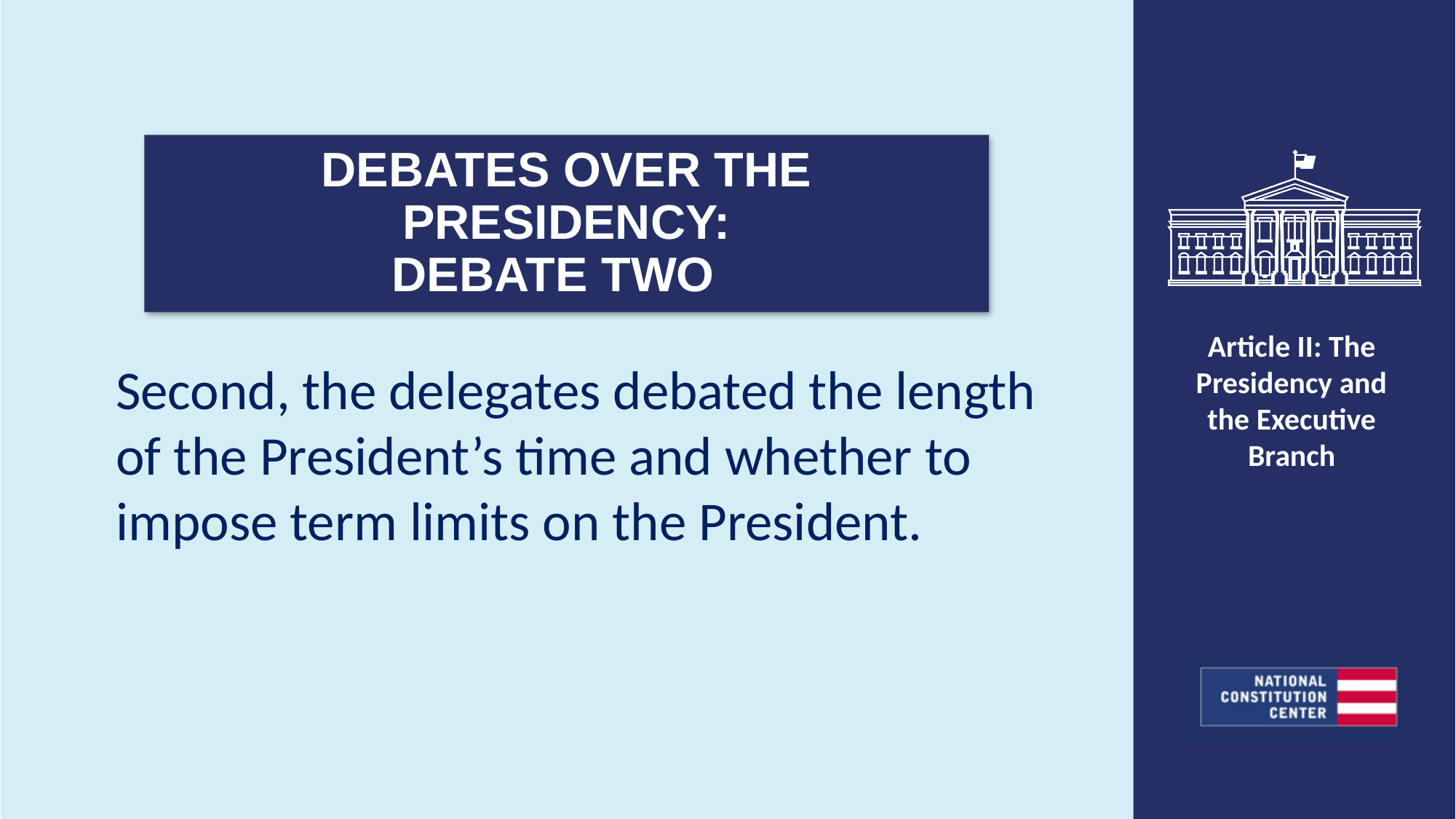

DEBATES OVER THE PRESIDENCY:
DEBATE TWO
Second, the delegates debated the length of the President’s time and whether to impose term limits on the President.